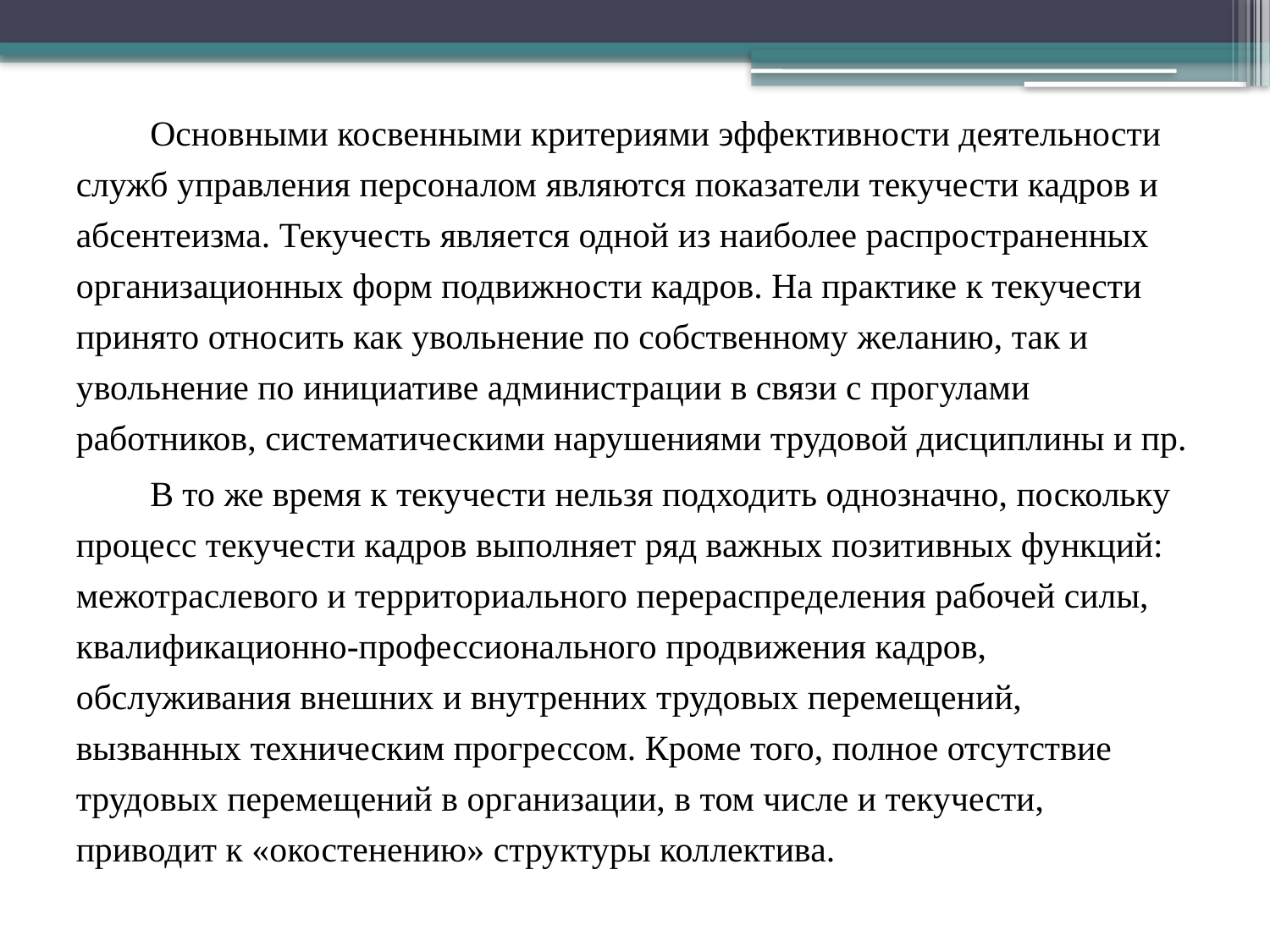

Основными косвенными критериями эффективности деятельности служб управления персоналом являются показатели текучести кадров и абсентеизма. Текучесть является одной из наиболее распространенных организационных форм подвижности кадров. На практике к текучести принято относить как увольнение по собственному желанию, так и увольнение по инициативе администрации в связи с прогулами работников, систематическими нарушениями трудовой дисциплины и пр.
В то же время к текучести нельзя подходить однозначно, поскольку процесс текучести кадров выполняет ряд важных позитивных функций: межотраслевого и территориального перераспределения рабочей силы, квалификационно-профессионального продвижения кадров, обслуживания внешних и внутренних трудовых перемещений, вызванных техническим прогрессом. Кроме того, полное отсутствие трудовых перемещений в организации, в том числе и текучести, приводит к «окостенению» структуры коллектива.